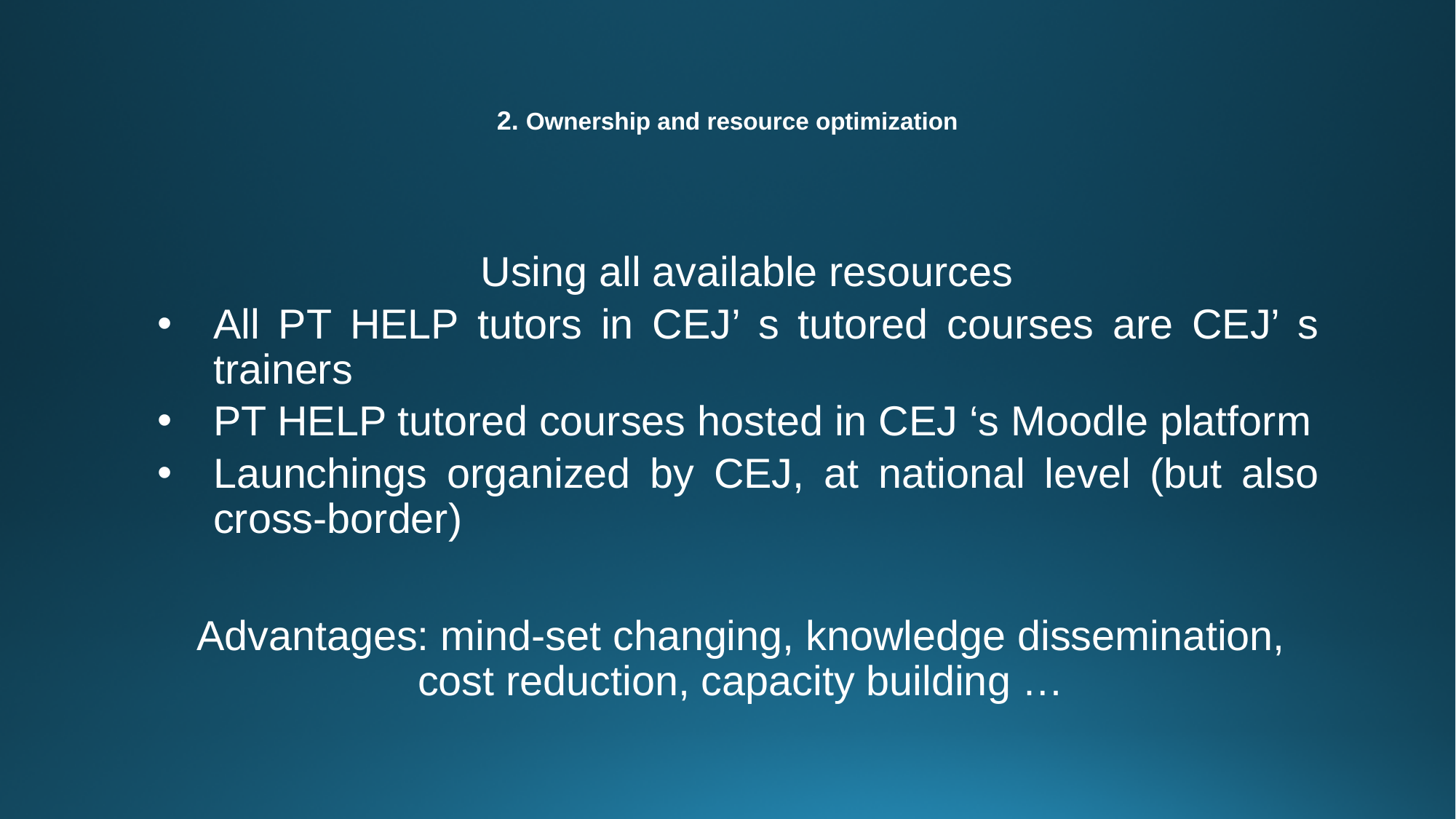

# 2. Ownership and resource optimization
 Using all available resources
All PT HELP tutors in CEJ’ s tutored courses are CEJ’ s trainers
PT HELP tutored courses hosted in CEJ ‘s Moodle platform
Launchings organized by CEJ, at national level (but also cross-border)

Advantages: mind-set changing, knowledge dissemination, cost reduction, capacity building …